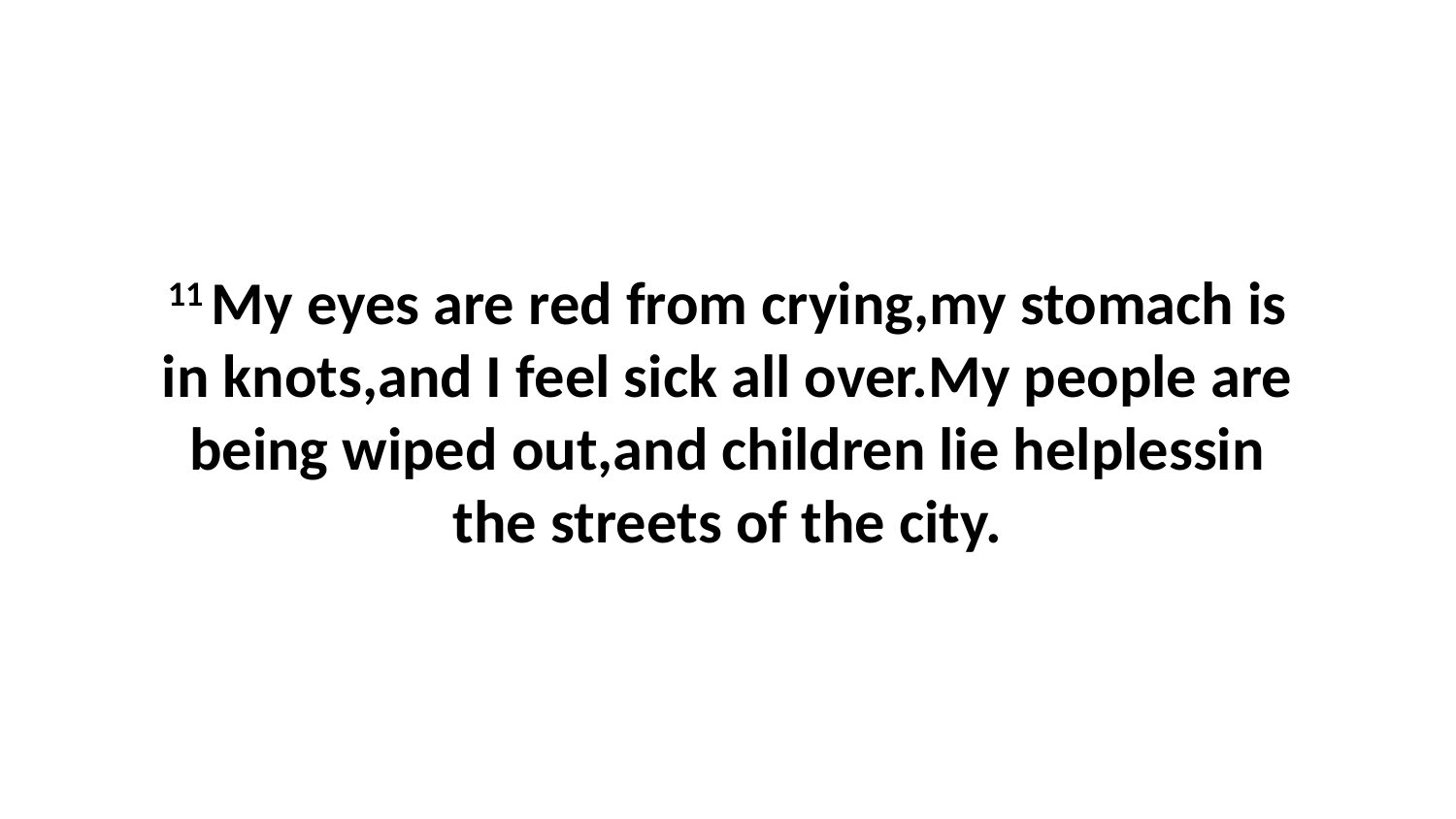

11 My eyes are red from crying,my stomach is in knots,and I feel sick all over.My people are being wiped out,and children lie helplessin the streets of the city.